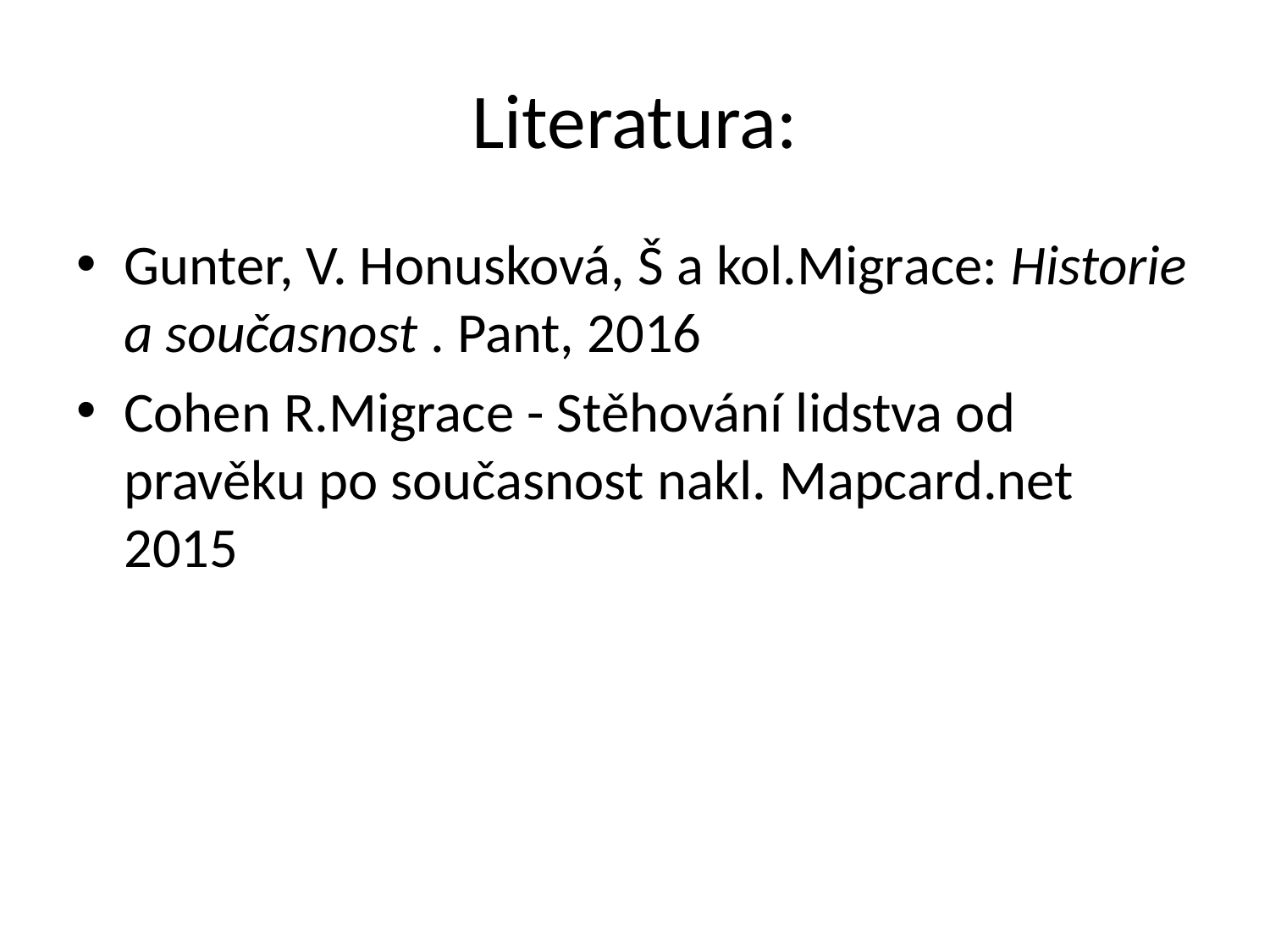

# Literatura:
Gunter, V. Honusková, Š a kol.Migrace: Historie a současnost . Pant, 2016
Cohen R.Migrace - Stěhování lidstva od pravěku po současnost nakl. Mapcard.net  2015